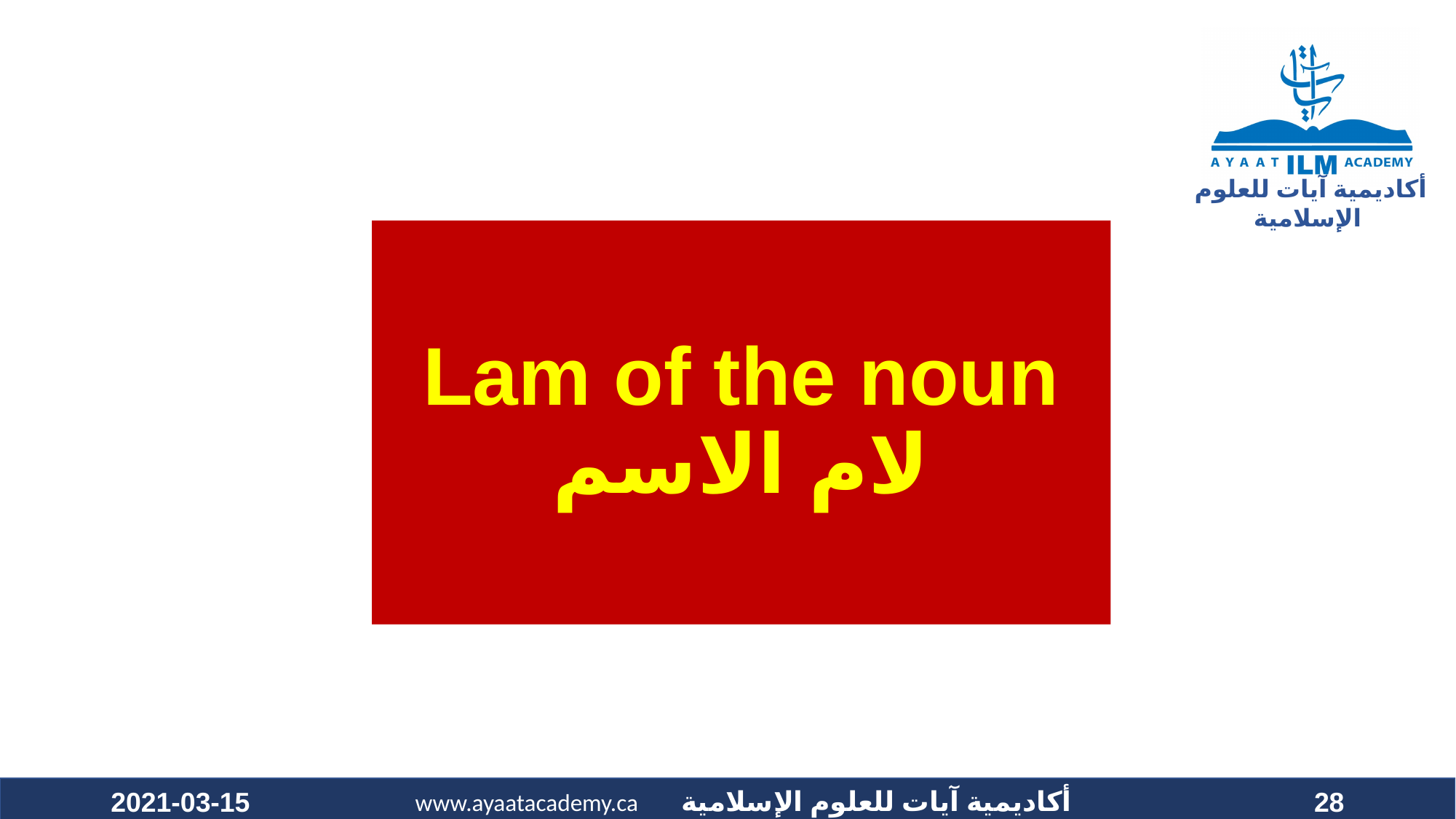

# Lam of the noun لام الاسم
2021-03-15
28